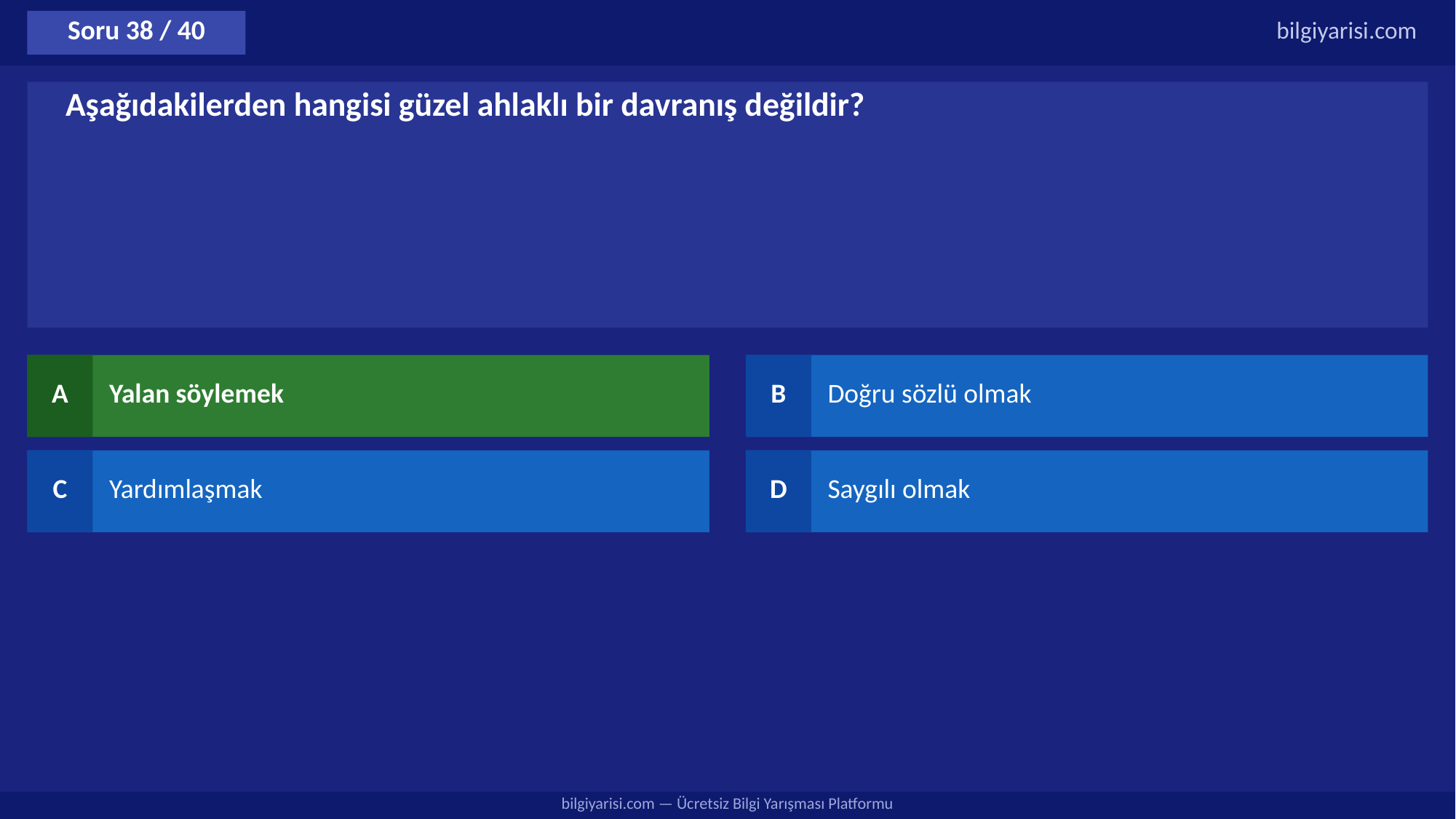

Soru 38 / 40
bilgiyarisi.com

Aşağıdakilerden hangisi güzel ahlaklı bir davranış değildir?

A
Yalan söylemek

B
Doğru sözlü olmak

C
Yardımlaşmak

D
Saygılı olmak
bilgiyarisi.com — Ücretsiz Bilgi Yarışması Platformu